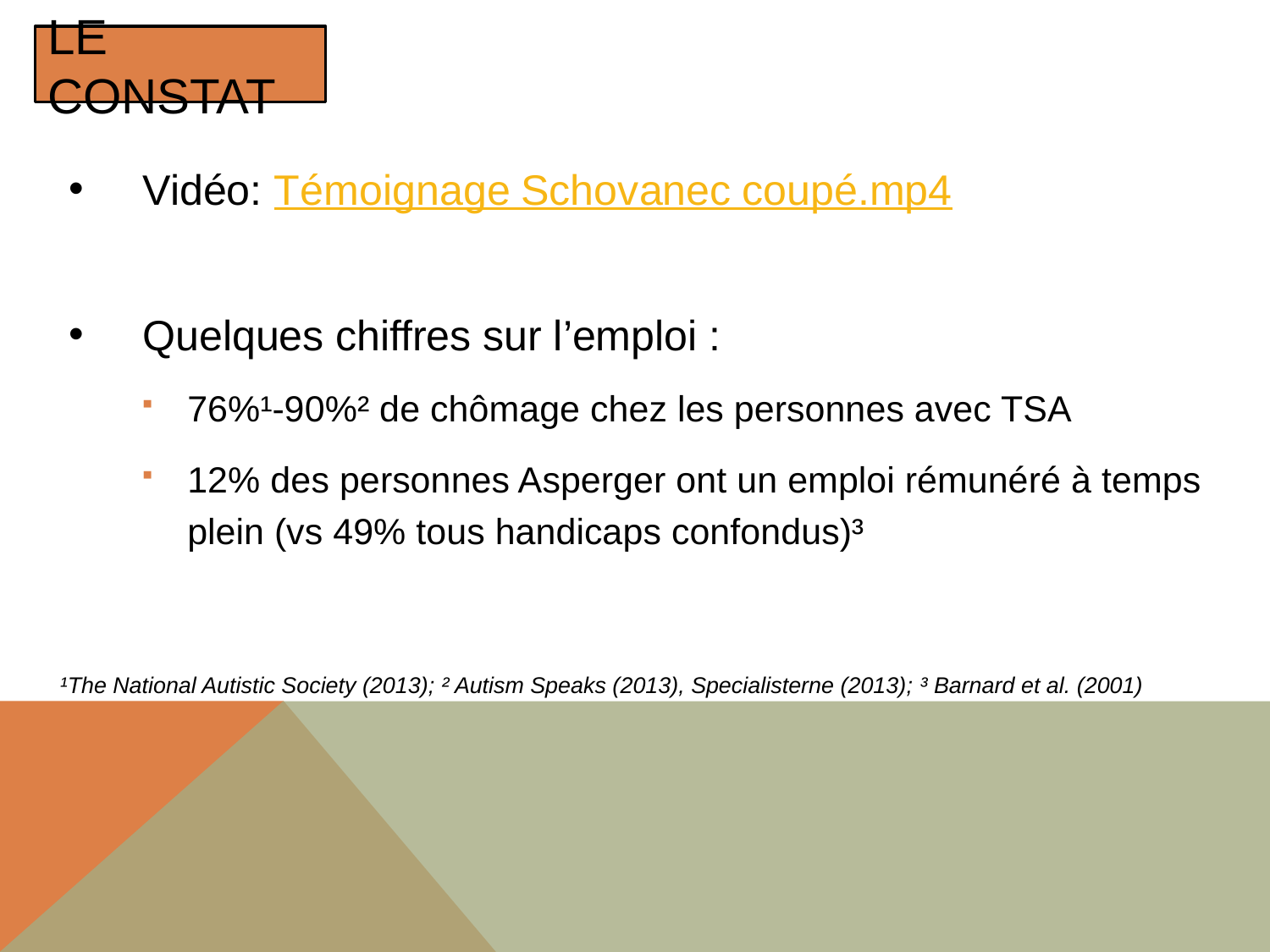

# Le constat
Vidéo: Témoignage Schovanec coupé.mp4

Quelques chiffres sur l’emploi :
76%¹-90%² de chômage chez les personnes avec TSA
12% des personnes Asperger ont un emploi rémunéré à temps plein (vs 49% tous handicaps confondus)³

¹The National Autistic Society (2013); ² Autism Speaks (2013), Specialisterne (2013); ³ Barnard et al. (2001)